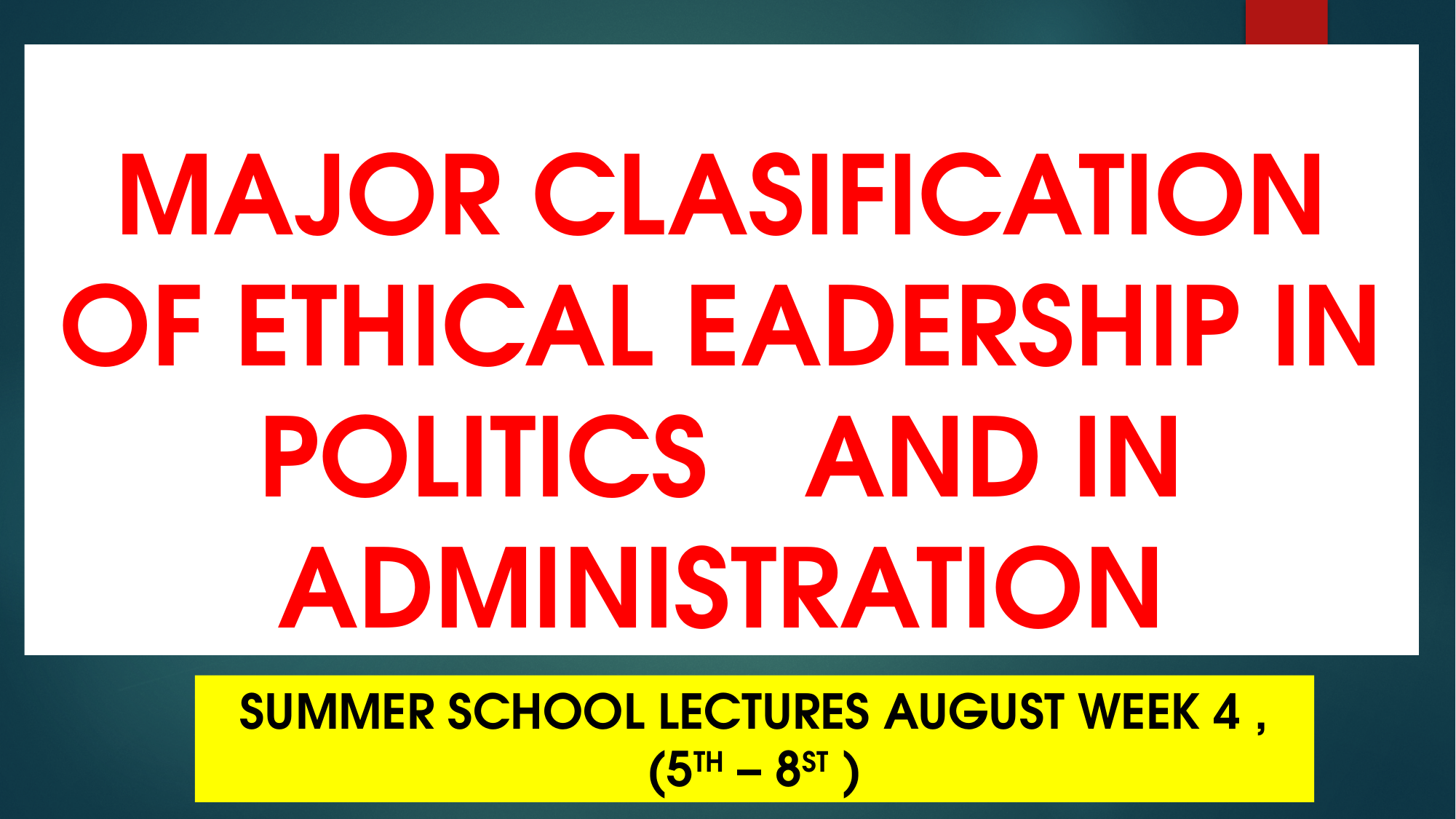

# MAJOR CLASIFICATION OF ETHICAL EADERSHIP IN POLITICS	AND IN ADMINISTRATION
Summer School Lectures AUGUST Week 4 ,(5th – 8st )